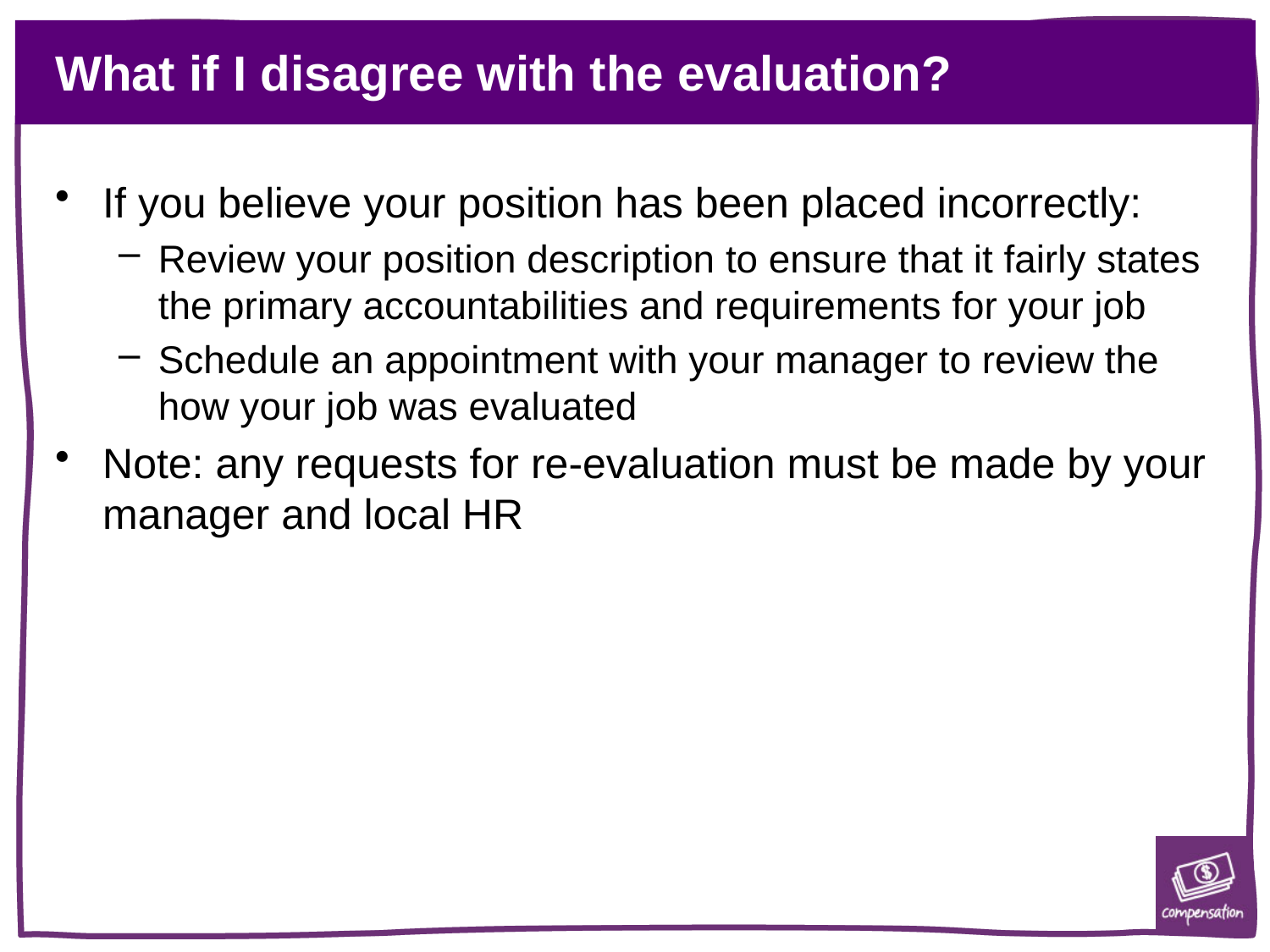

# What if I disagree with the evaluation?
If you believe your position has been placed incorrectly:
Review your position description to ensure that it fairly states the primary accountabilities and requirements for your job
Schedule an appointment with your manager to review the how your job was evaluated
Note: any requests for re-evaluation must be made by your manager and local HR